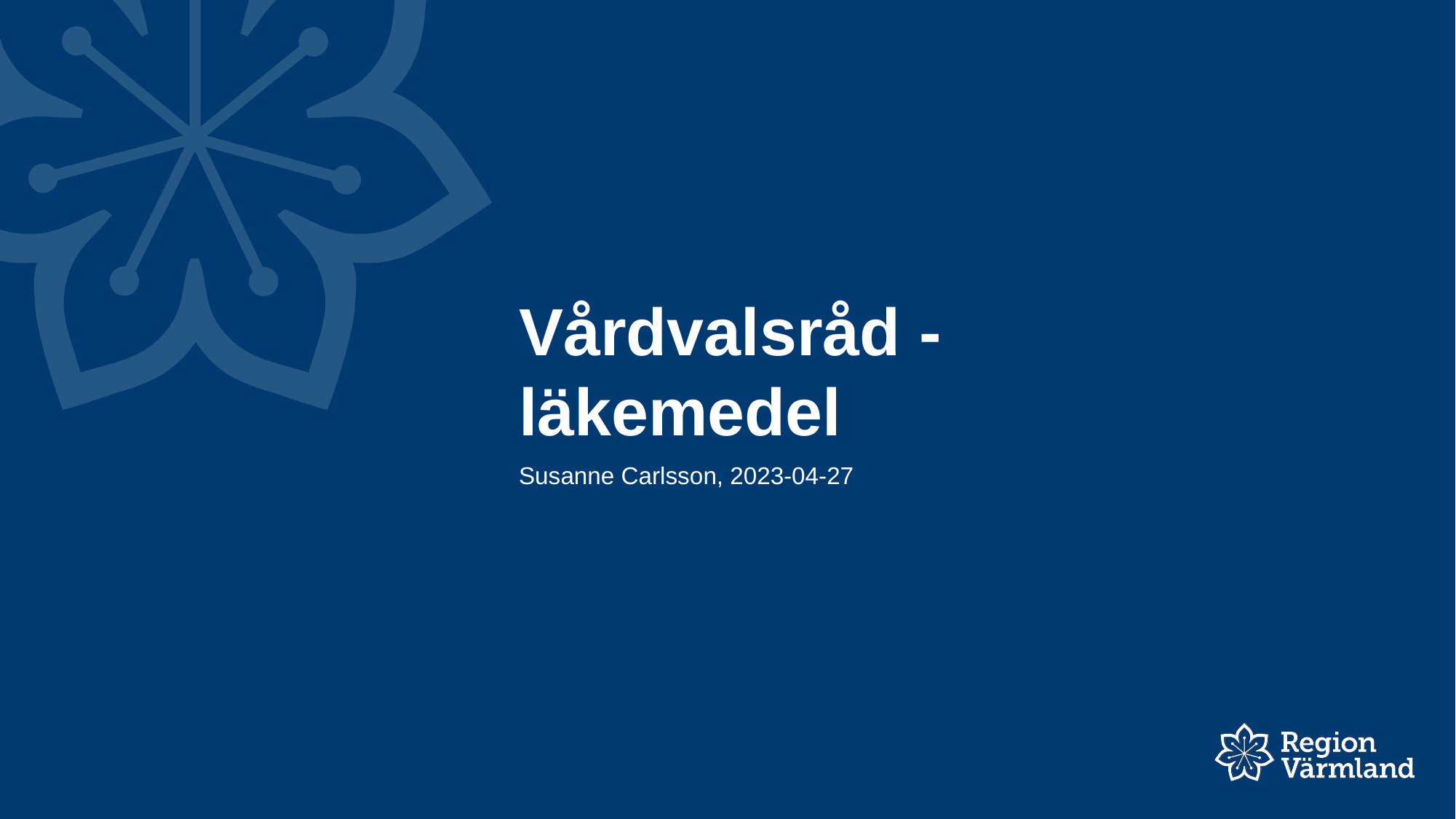

# Vårdvalsråd - läkemedel
Susanne Carlsson, 2023-04-27